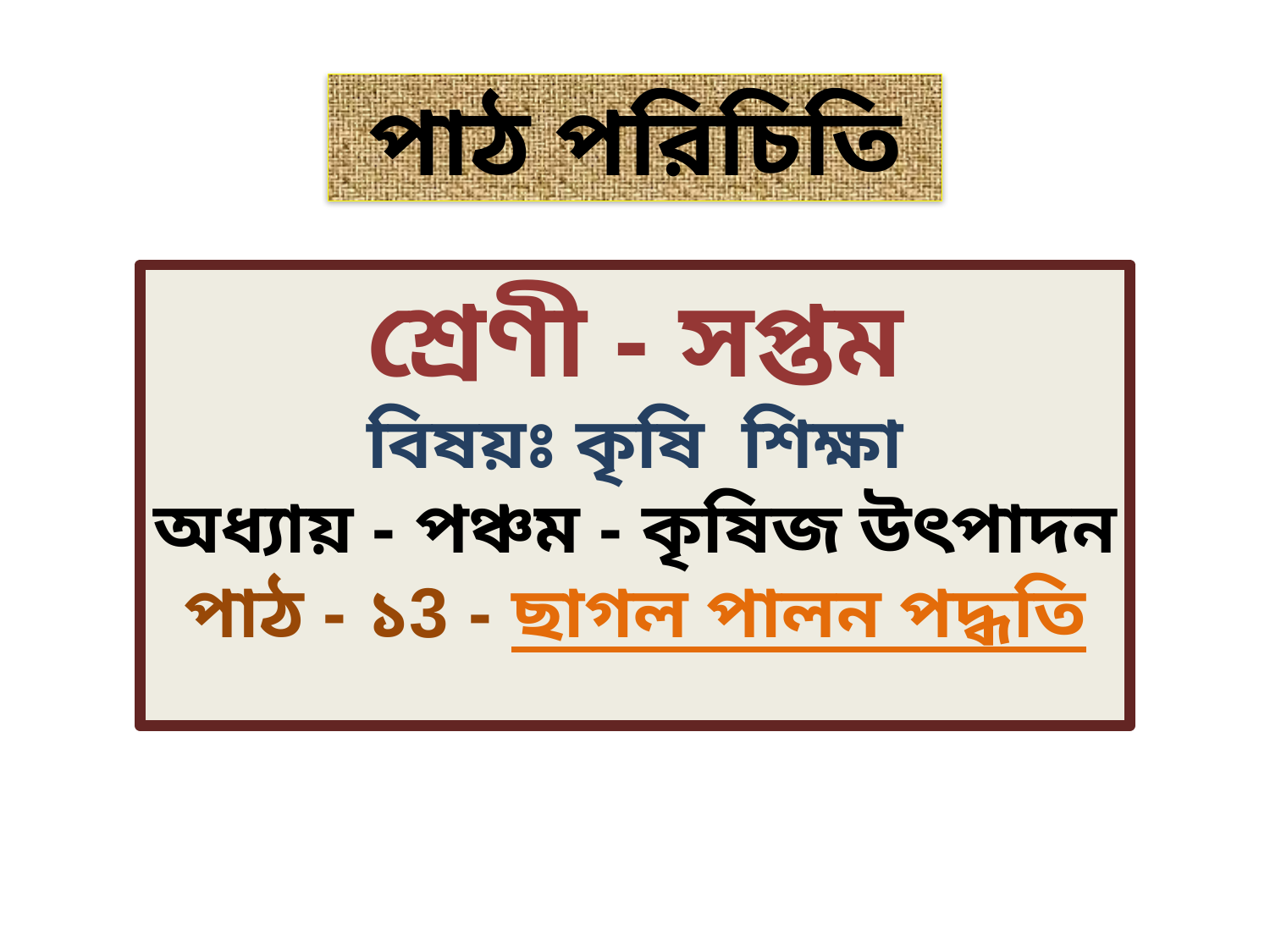

পাঠ পরিচিতি
শ্রেণী - সপ্তম
বিষয়ঃ কৃষি  শিক্ষা
অধ্যায় - পঞ্চম - কৃষিজ উৎপাদন
পাঠ - ১3 - ছাগল পালন পদ্ধতি